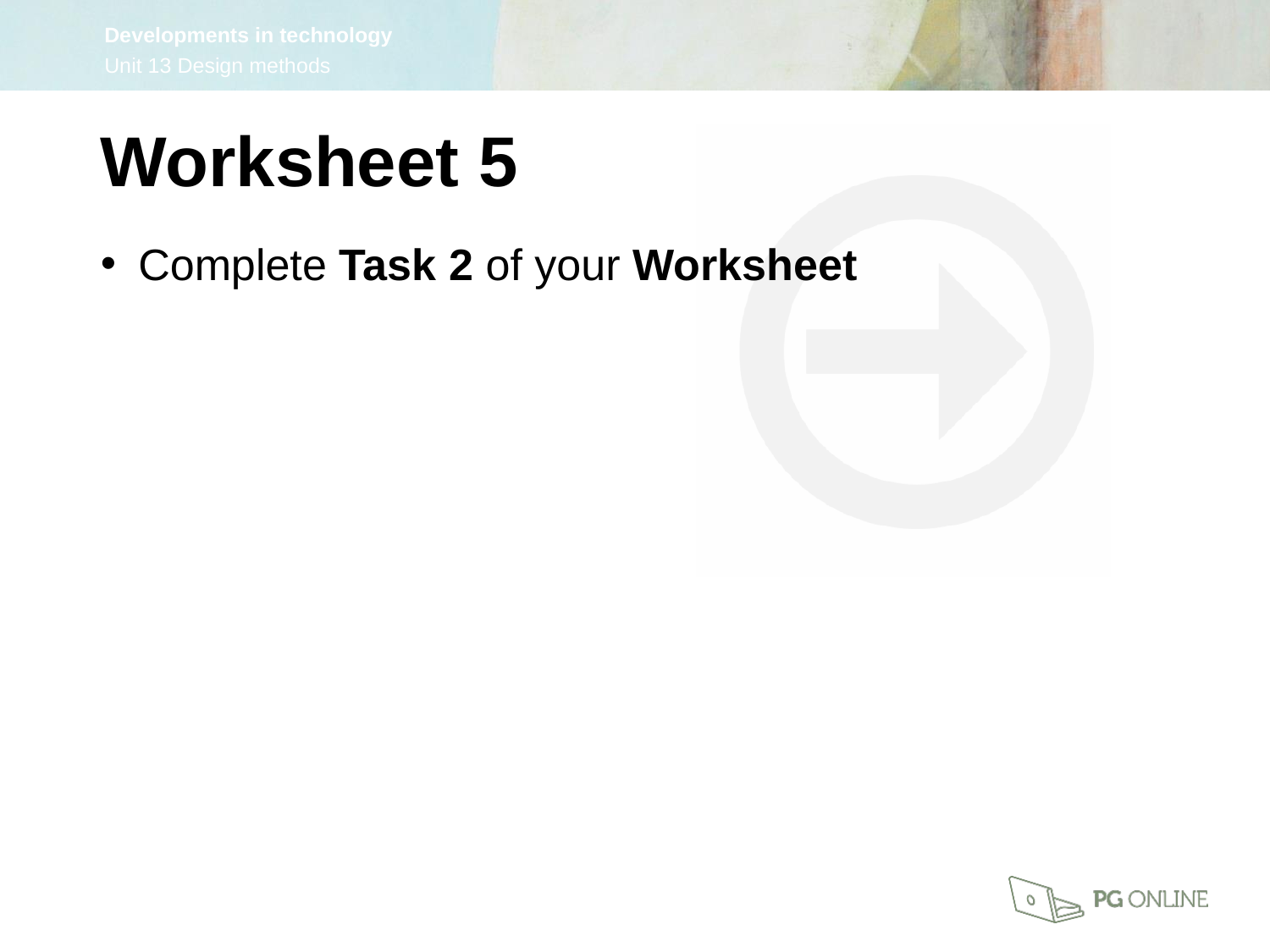

Worksheet 5
Complete Task 2 of your Worksheet